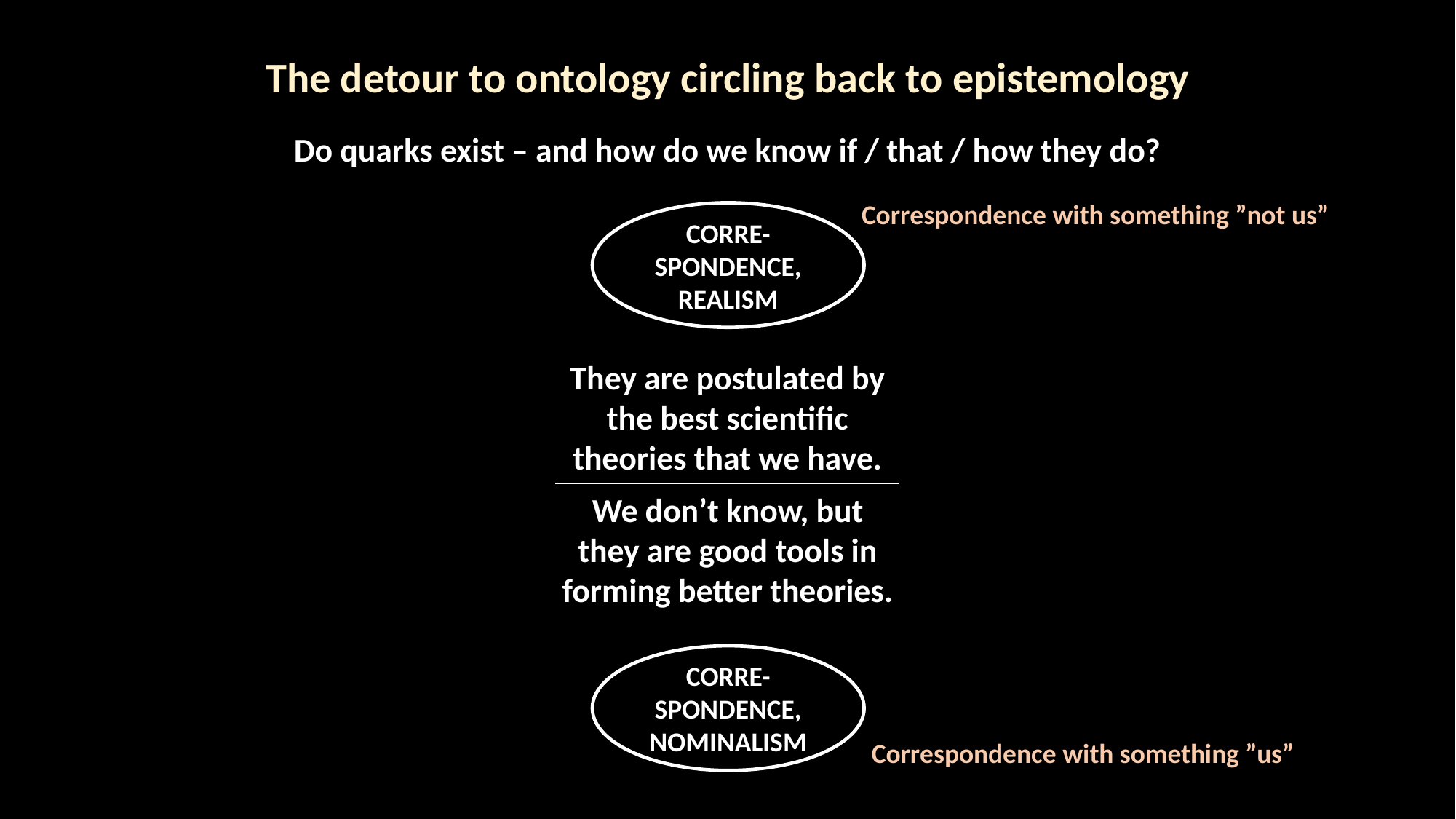

The detour to ontology circling back to epistemology
Do quarks exist – and how do we know if / that / how they do?
Correspondence with something ”not us”
CORRE-SPONDENCE,
REALISM
They are postulated by the best scientific theories that we have.
We don’t know, but they are good tools in forming better theories.
CORRE-
SPONDENCE,
NOMINALISM
Correspondence with something ”us”